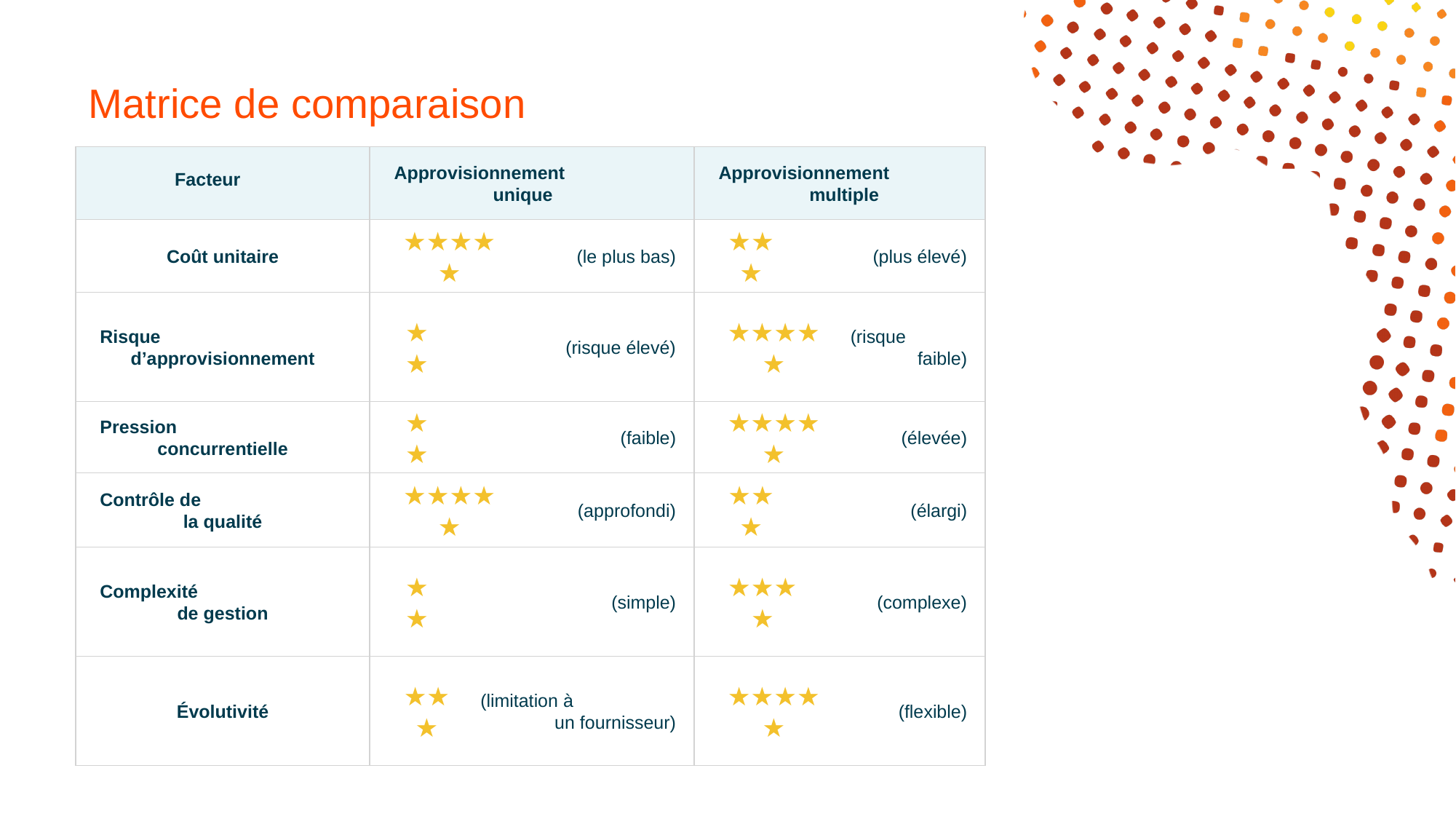

Matrice de comparaison

Approvisionnement
unique
Approvisionnement
multiple
Facteur

Coût unitaire
(le plus bas)
(plus élevé)
★★★★★
★★★

Risque
d’approvisionnement
(risque élevé)
(risque
faible)
★★
★★★★★

Pression
concurrentielle
(faible)
(élevée)
★★
★★★★★

Contrôle de
la qualité
(approfondi)
(élargi)
★★★★★
★★★

Complexité
de gestion
(simple)
(complexe)
★★
★★★★

Évolutivité
(limitation à
un fournisseur)
(flexible)
★★★
★★★★★